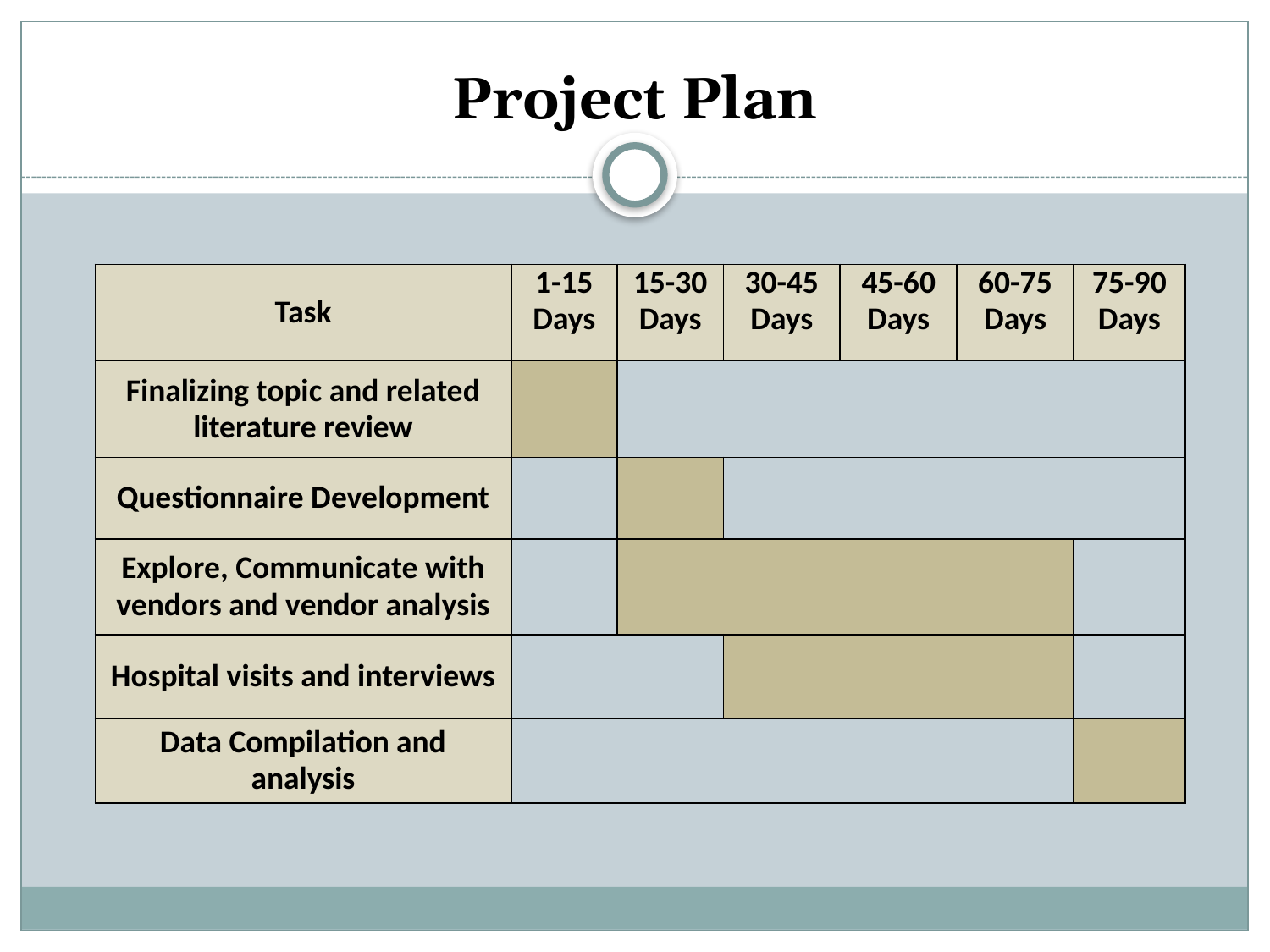

# Project Plan
| Task | 1-15 Days | 15-30 Days | 30-45 Days | 45-60 Days | 60-75 Days | 75-90 Days |
| --- | --- | --- | --- | --- | --- | --- |
| Finalizing topic and related literature review |  |  |  |  |  |  |
| Questionnaire Development |  |  |  |  |  |  |
| Explore, Communicate with vendors and vendor analysis |  |  |  |  |  |  |
| Hospital visits and interviews |  |  |  |  |  |  |
| Data Compilation and analysis |  |  |  |  |  |  |